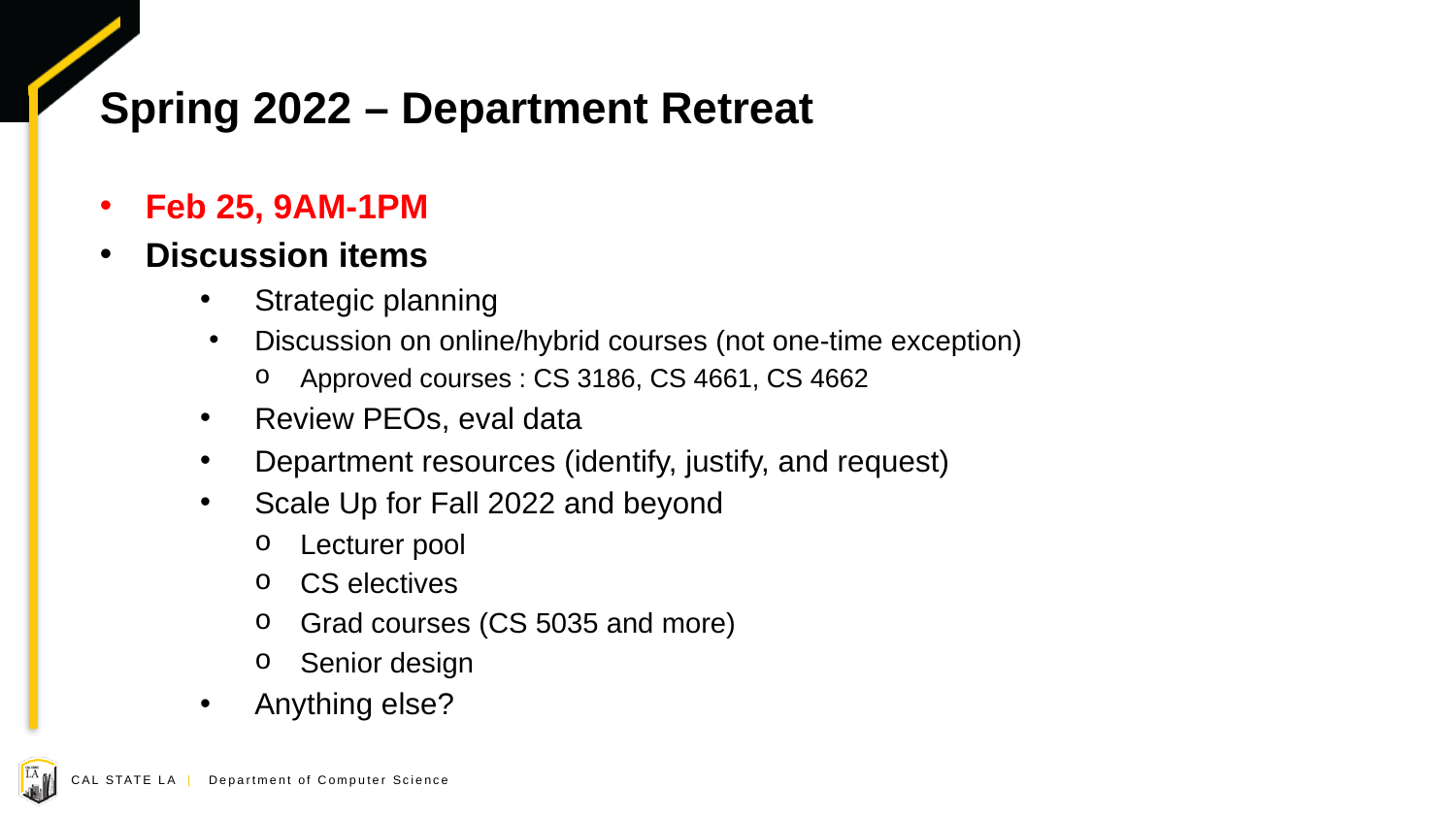

# Spring 2022 – Department Retreat
Feb 25, 9AM-1PM
Discussion items
Strategic planning
Discussion on online/hybrid courses (not one-time exception)
Approved courses : CS 3186, CS 4661, CS 4662
Review PEOs, eval data
Department resources (identify, justify, and request)
Scale Up for Fall 2022 and beyond
Lecturer pool
CS electives
Grad courses (CS 5035 and more)
Senior design
Anything else?